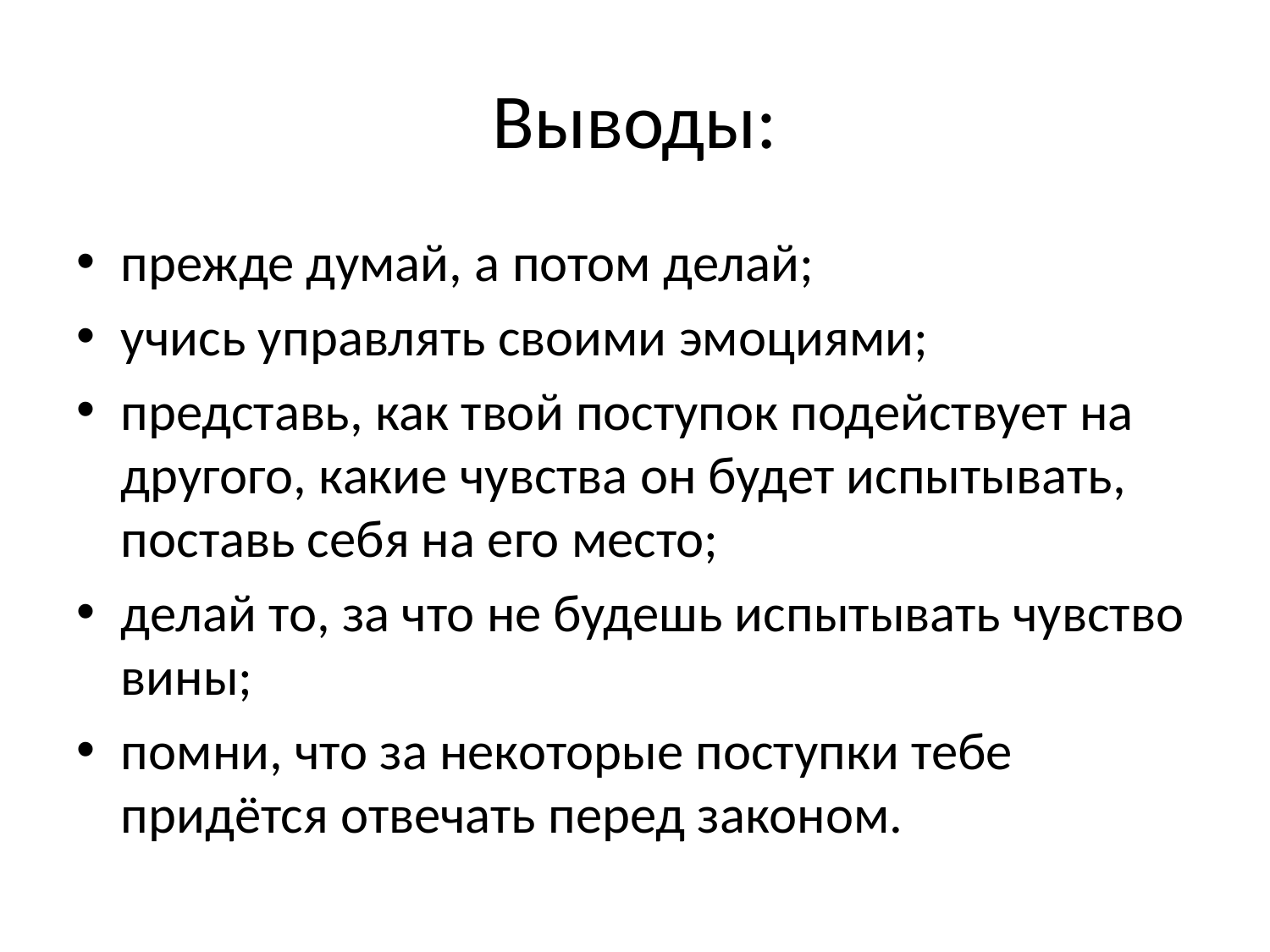

# Выводы:
прежде думай, а потом делай;
учись управлять своими эмоциями;
представь, как твой поступок подействует на другого, какие чувства он будет испытывать, поставь себя на его место;
делай то, за что не будешь испытывать чувство вины;
помни, что за некоторые поступки тебе придётся отвечать перед законом.